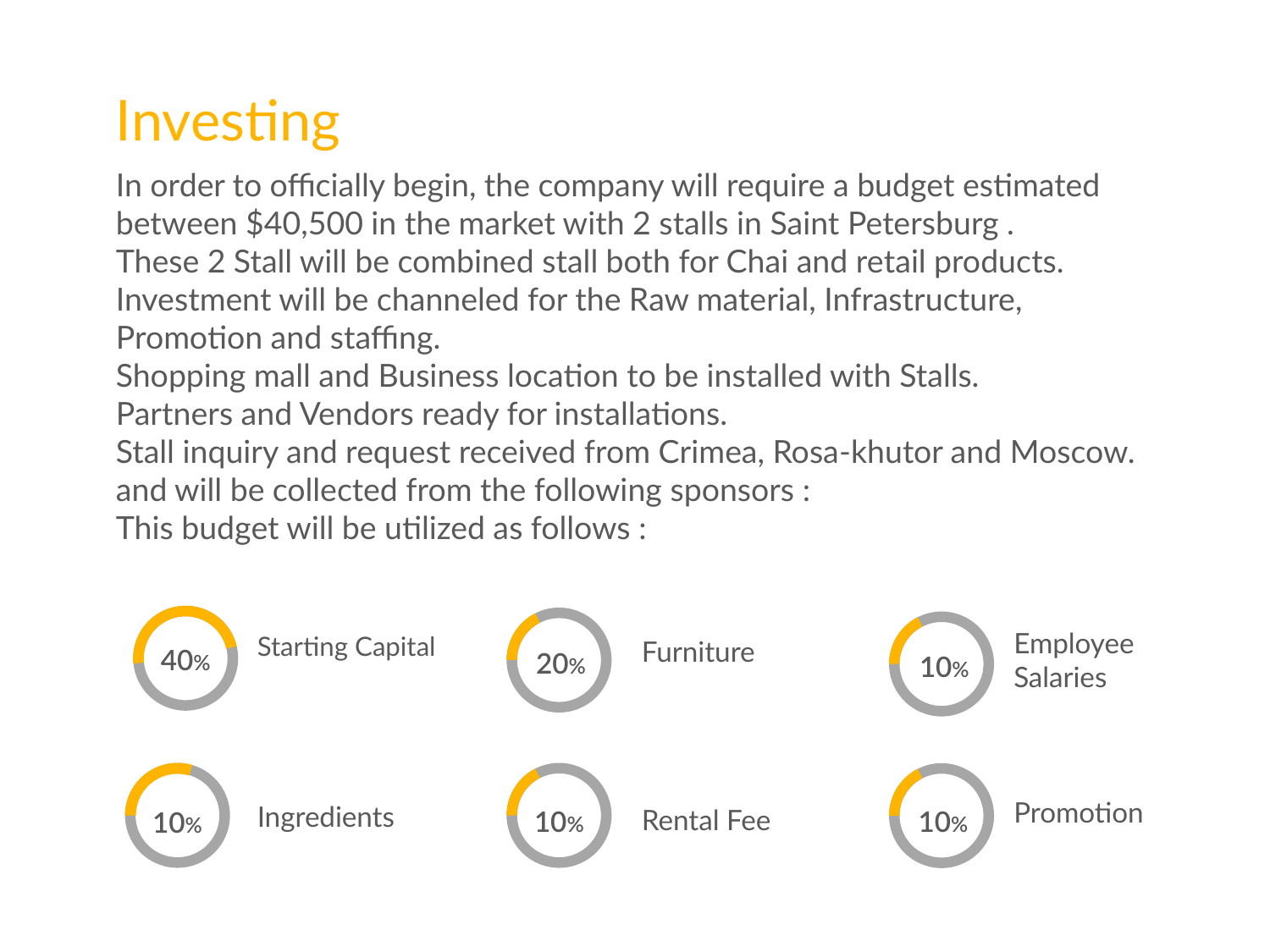

Investing
In order to officially begin, the company will require a budget estimated between $40,500 in the market with 2 stalls in Saint Petersburg .
These 2 Stall will be combined stall both for Chai and retail products.
Investment will be channeled for the Raw material, Infrastructure,
Promotion and staffing.
Shopping mall and Business location to be installed with Stalls.
Partners and Vendors ready for installations.
Stall inquiry and request received from Crimea, Rosa-khutor and Moscow.
and will be collected from the following sponsors :
This budget will be utilized as follows :

Employee Salaries
Starting Capital
Furniture
40%
20%
10%

Promotion
10%
10%
10%
Ingredients
Rental Fee